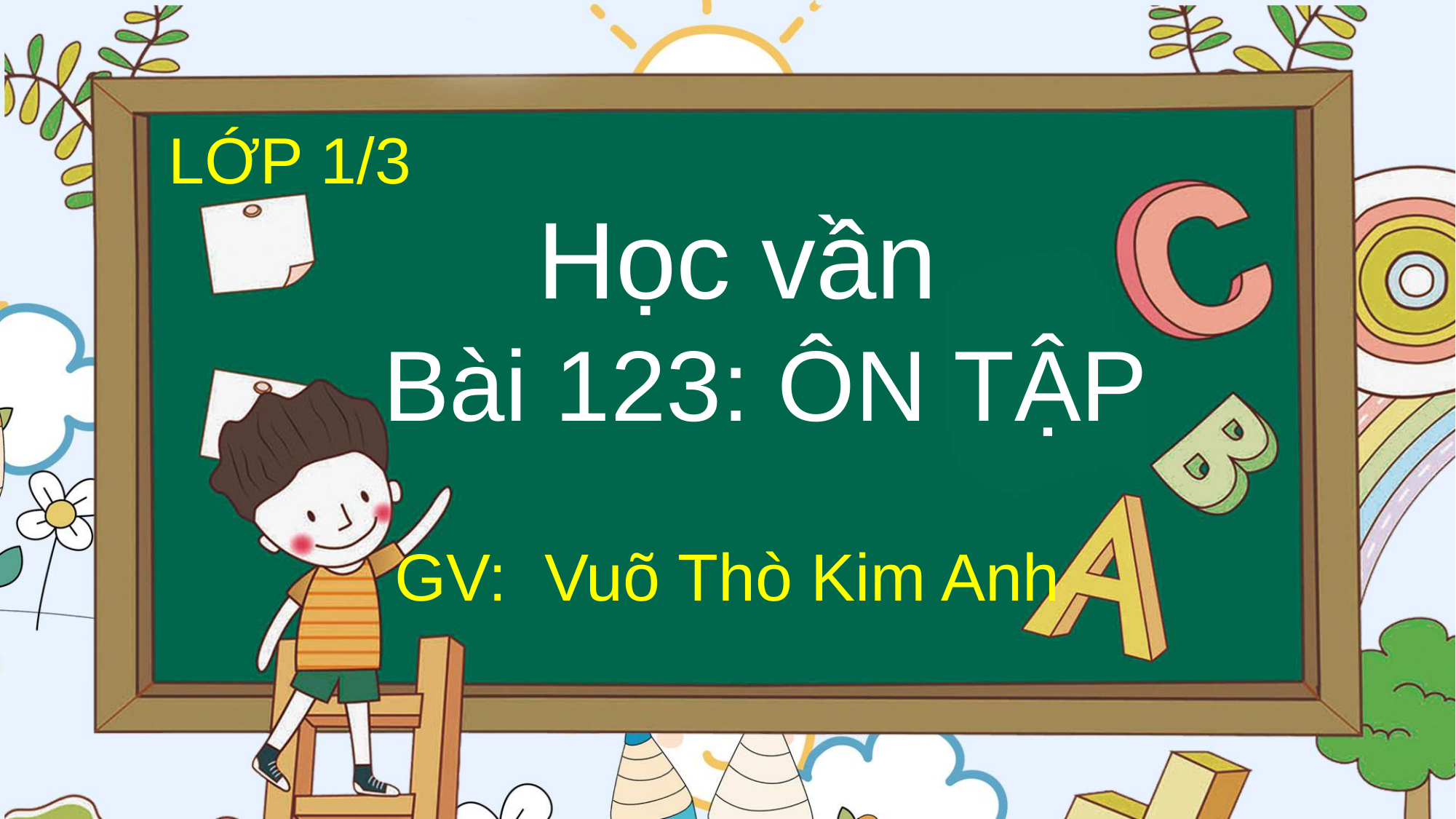

LỚP 1/3
Học vần
Bài 123: ÔN TẬP
GV:  Vuõ Thò Kim Anh